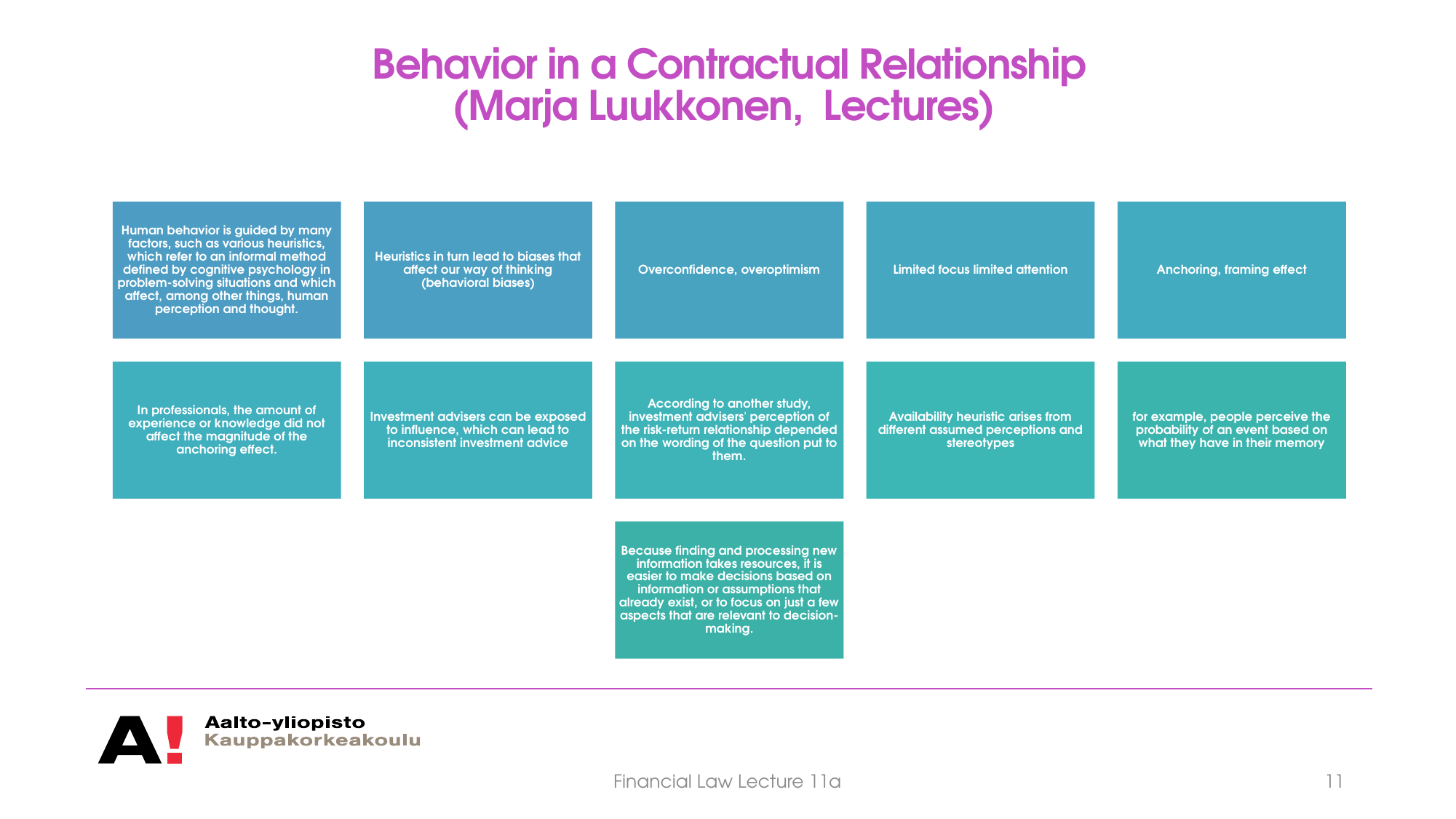

# Behavior in a Contractual Relationship (Marja Luukkonen,  Lectures)
Human behavior is guided by many factors, such as various heuristics, which refer to an informal method defined by cognitive psychology in problem-solving situations and which affect, among other things, human perception and thought.
Heuristics in turn lead to biases that affect our way of thinking (behavioral biases)
Overconfidence, overoptimism
Limited focus limited attention
Anchoring, framing effect
In professionals, the amount of experience or knowledge did not affect the magnitude of the anchoring effect.
Investment advisers can be exposed to influence, which can lead to inconsistent investment advice
According to another study, investment advisers' perception of the risk-return relationship depended on the wording of the question put to them.
Availability heuristic arises from different assumed perceptions and stereotypes
for example, people perceive the probability of an event based on what they have in their memory
Because finding and processing new information takes resources, it is easier to make decisions based on information or assumptions that already exist, or to focus on just a few aspects that are relevant to decision-making.
Financial Law Lecture 11a
11